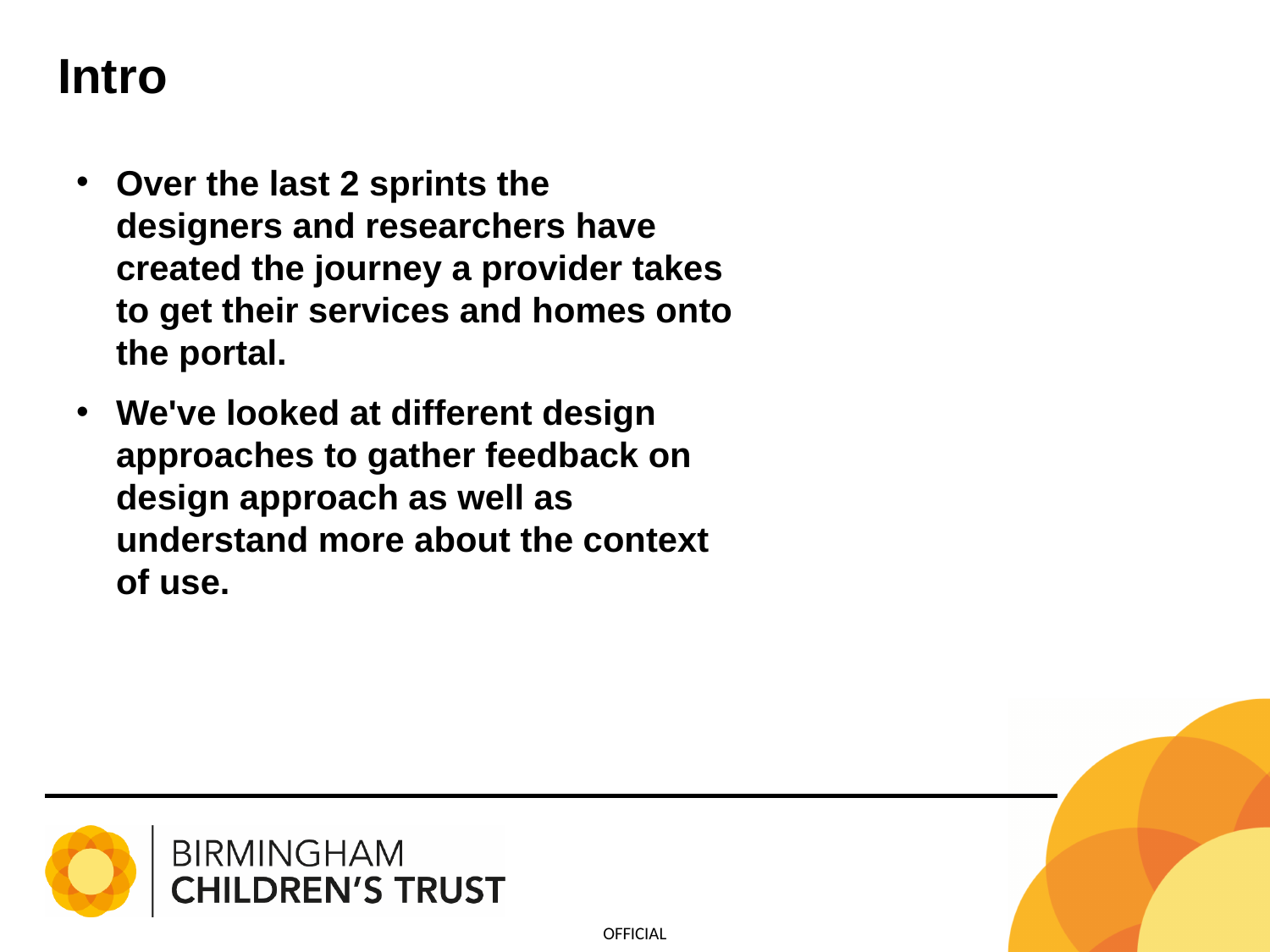

# Intro
Over the last 2 sprints the designers and researchers have created the journey a provider takes to get their services and homes onto the portal.
We've looked at different design approaches to gather feedback on design approach as well as understand more about the context of use.